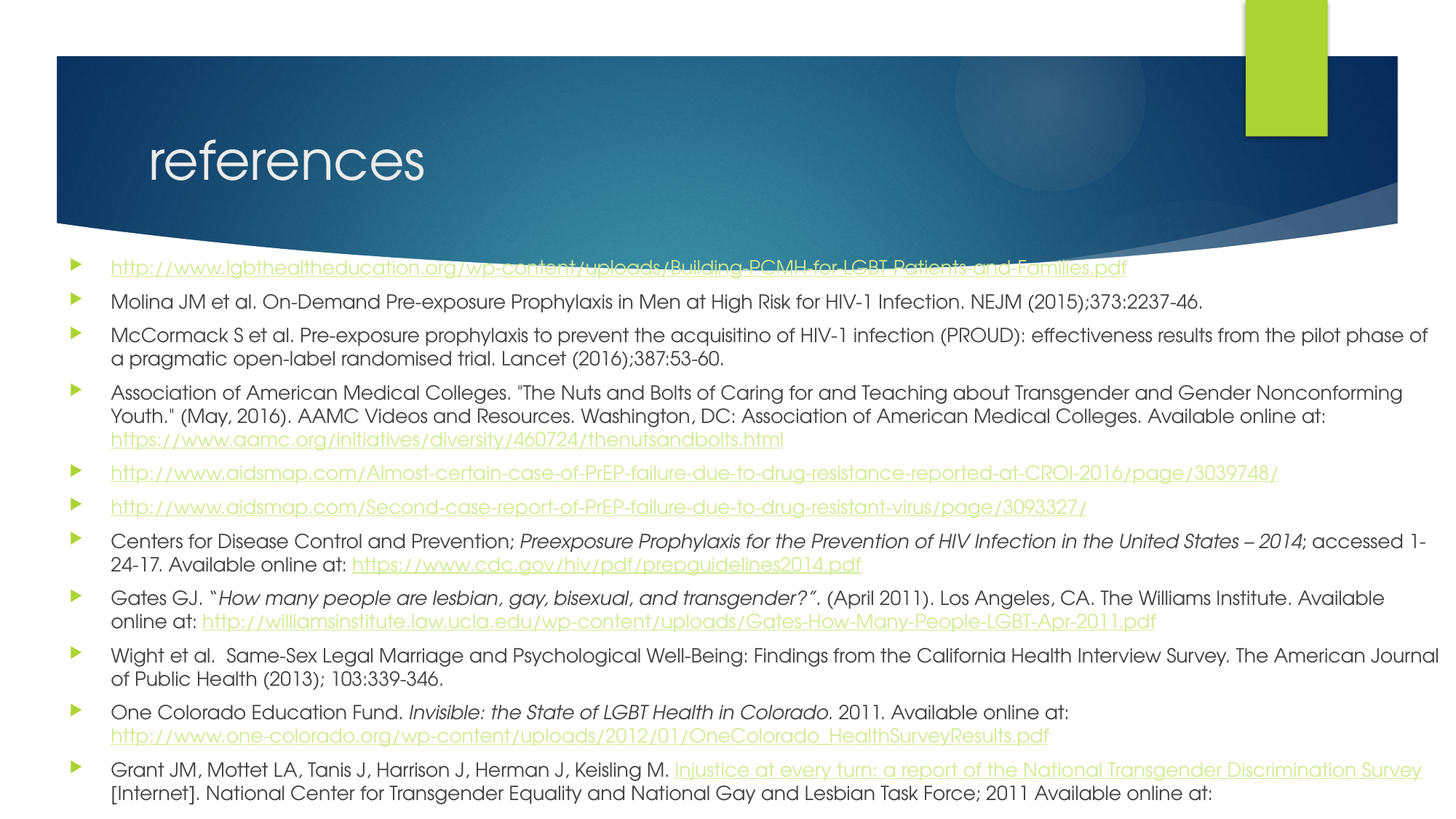

# references
http://www.lgbthealtheducation.org/wp-content/uploads/Building-PCMH-for-LGBT-Patients-and-Families.pdf
Molina JM et al. On-Demand Pre-exposure Prophylaxis in Men at High Risk for HIV-1 Infection. NEJM (2015);373:2237-46.
McCormack S et al. Pre-exposure prophylaxis to prevent the acquisitino of HIV-1 infection (PROUD): effectiveness results from the pilot phase of a pragmatic open-label randomised trial. Lancet (2016);387:53-60.
Association of American Medical Colleges. "The Nuts and Bolts of Caring for and Teaching about Transgender and Gender Nonconforming Youth." (May, 2016). AAMC Videos and Resources. Washington, DC: Association of American Medical Colleges. Available online at: https://www.aamc.org/initiatives/diversity/460724/thenutsandbolts.html
http://www.aidsmap.com/Almost-certain-case-of-PrEP-failure-due-to-drug-resistance-reported-at-CROI-2016/page/3039748/
http://www.aidsmap.com/Second-case-report-of-PrEP-failure-due-to-drug-resistant-virus/page/3093327/
Centers for Disease Control and Prevention; Preexposure Prophylaxis for the Prevention of HIV Infection in the United States – 2014; accessed 1-24-17. Available online at: https://www.cdc.gov/hiv/pdf/prepguidelines2014.pdf
Gates GJ. “How many people are lesbian, gay, bisexual, and transgender?”. (April 2011). Los Angeles, CA. The Williams Institute. Available online at: http://williamsinstitute.law.ucla.edu/wp-content/uploads/Gates-How-Many-People-LGBT-Apr-2011.pdf
Wight et al.  Same-Sex Legal Marriage and Psychological Well-Being: Findings from the California Health Interview Survey. The American Journal of Public Health (2013); 103:339-346.
One Colorado Education Fund. Invisible: the State of LGBT Health in Colorado. 2011. Available online at: http://www.one-colorado.org/wp-content/uploads/2012/01/OneColorado_HealthSurveyResults.pdf
Grant JM, Mottet LA, Tanis J, Harrison J, Herman J, Keisling M. Injustice at every turn: a report of the National Transgender Discrimination Survey [Internet]. National Center for Transgender Equality and National Gay and Lesbian Task Force; 2011 Available online at: